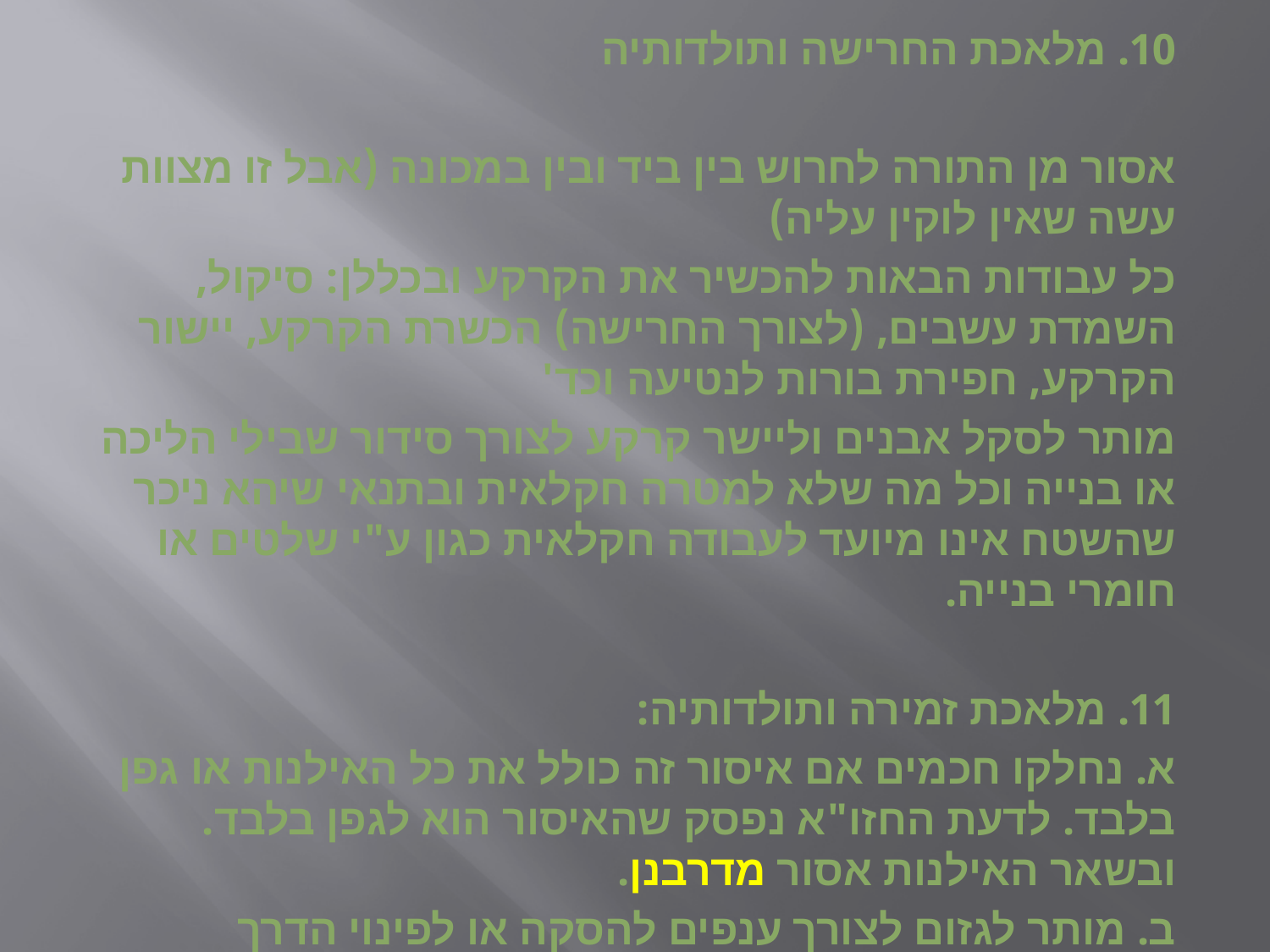

10. מלאכת החרישה ותולדותיה

אסור מן התורה לחרוש בין ביד ובין במכונה (אבל זו מצוות עשה שאין לוקין עליה)
כל עבודות הבאות להכשיר את הקרקע ובכללן: סיקול, השמדת עשבים, (לצורך החרישה) הכשרת הקרקע, יישור הקרקע, חפירת בורות לנטיעה וכד'
מותר לסקל אבנים וליישר קרקע לצורך סידור שבילי הליכה או בנייה וכל מה שלא למטרה חקלאית ובתנאי שיהא ניכר שהשטח אינו מיועד לעבודה חקלאית כגון ע"י שלטים או חומרי בנייה.

11. מלאכת זמירה ותולדותיה:
א. נחלקו חכמים אם איסור זה כולל את כל האילנות או גפן בלבד. לדעת החזו"א נפסק שהאיסור הוא לגפן בלבד. ובשאר האילנות אסור מדרבנן.
ב. מותר לגזום לצורך ענפים להסקה או לפינוי הדרך לעוברים ושבים ואינו מתכוון לתועלת העץ. רצוי לגזום בשינוי.